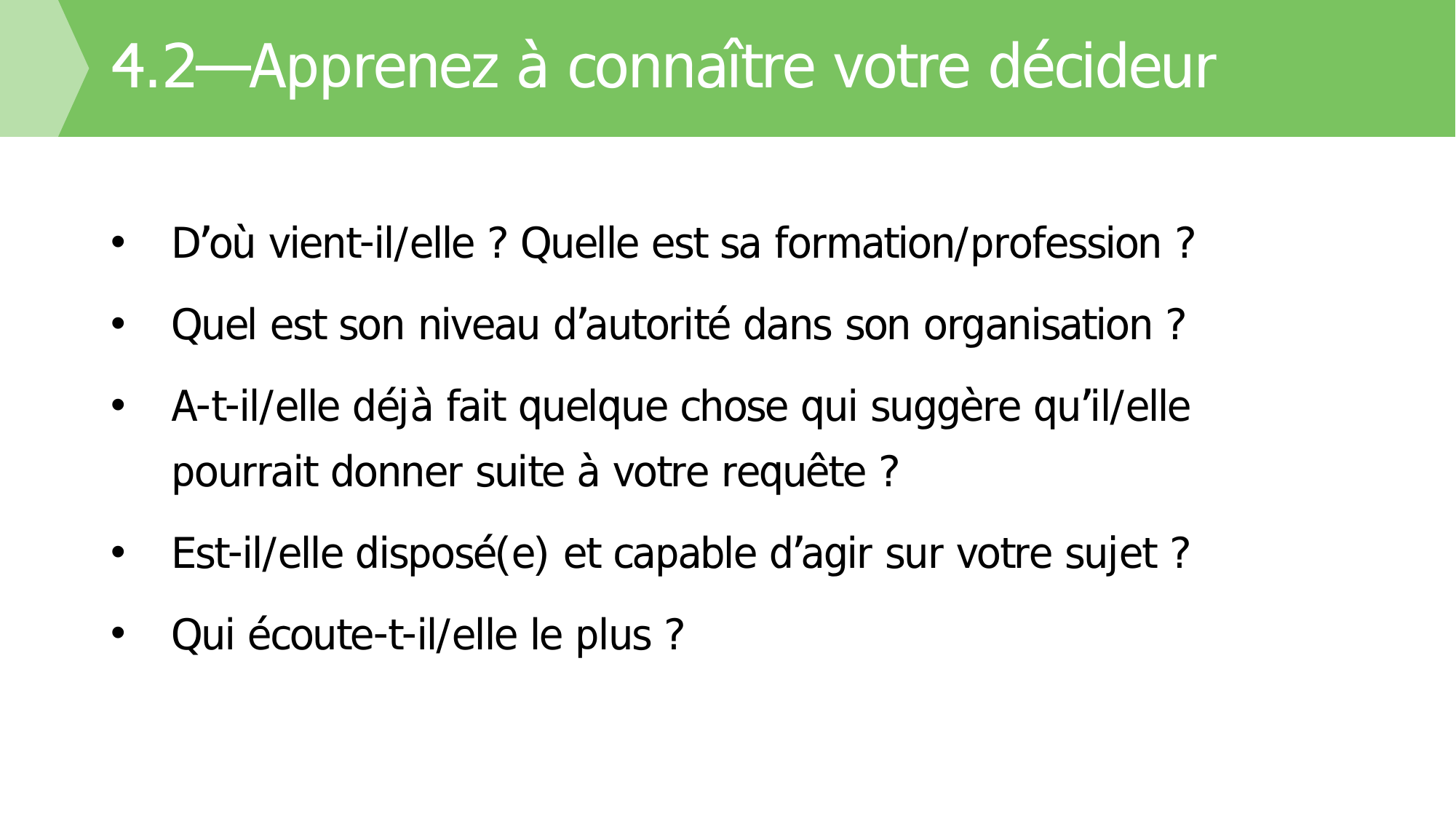

# 4.2—Apprenez à connaître votre décideur
D’où vient-il/elle ? Quelle est sa formation/profession ?
Quel est son niveau d’autorité dans son organisation ?
A-t-il/elle déjà fait quelque chose qui suggère qu’il/elle pourrait donner suite à votre requête ?
Est-il/elle disposé(e) et capable d’agir sur votre sujet ?
Qui écoute-t-il/elle le plus ?